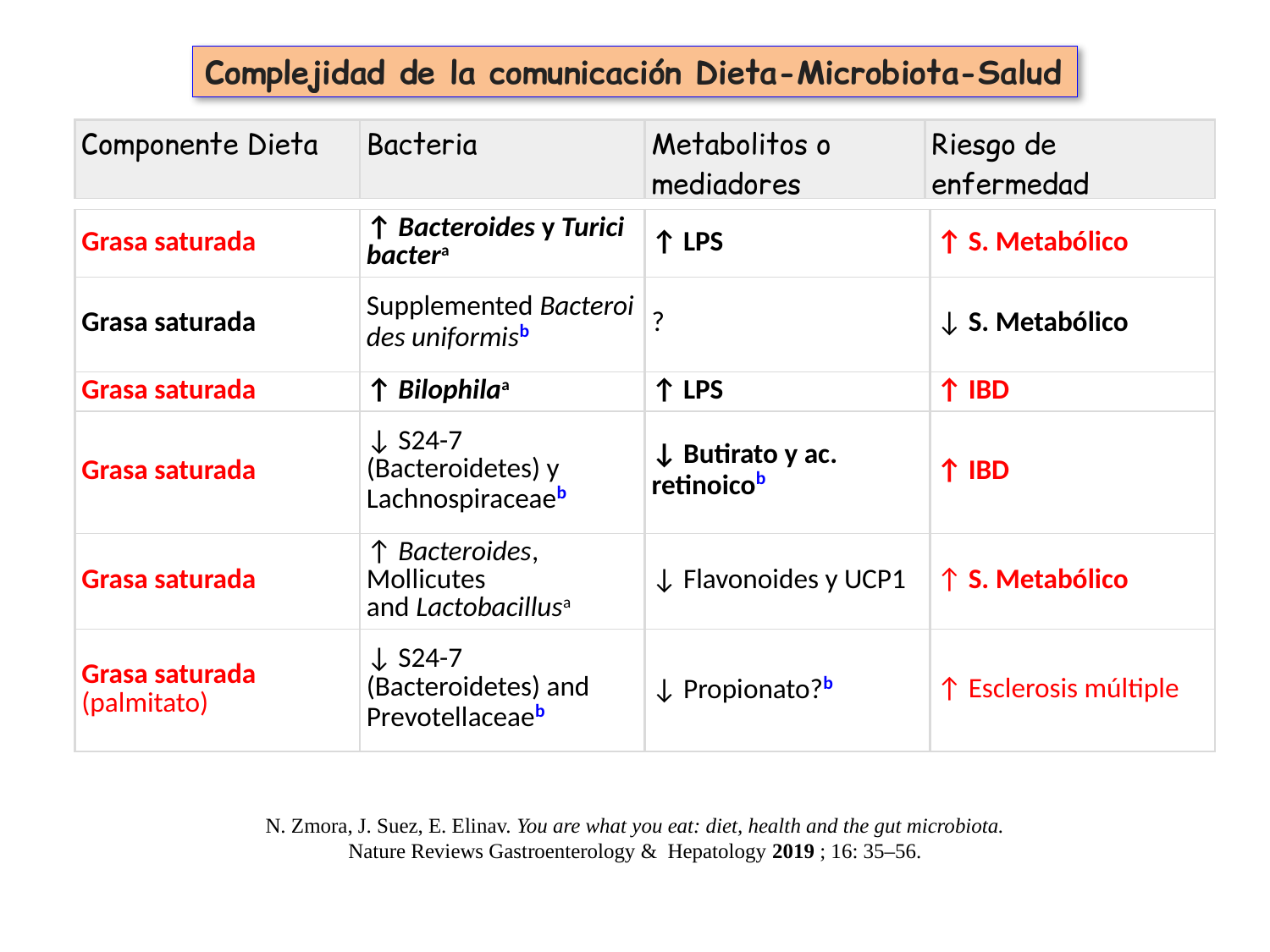

Complejidad de la comunicación Dieta-Microbiota-Salud
| Componente Dieta | Bacteria | Metabolitos o mediadores | Riesgo de enfermedad |
| --- | --- | --- | --- |
| Grasa saturada | ↑ Bacteroides y Turicibactera | ↑ LPS | ↑ S. Metabólico |
| --- | --- | --- | --- |
| Grasa saturada | Supplemented Bacteroides uniformisb | ? | ↓ S. Metabólico |
| Grasa saturada | ↑ Bilophilaa | ↑ LPS | ↑ IBD |
| Grasa saturada | ↓ S24-7 (Bacteroidetes) y Lachnospiraceaeb | ↓ Butirato y ac. retinoicob | ↑ IBD |
| Grasa saturada | ↑ Bacteroides, Mollicutes and Lactobacillusa | ↓ Flavonoides y UCP1 | ↑ S. Metabólico |
| Grasa saturada (palmitato) | ↓ S24-7 (Bacteroidetes) and Prevotellaceaeb | ↓ Propionato?b | ↑ Esclerosis múltiple |
N. Zmora, J. Suez, E. Elinav. You are what you eat: diet, health and the gut microbiota. Nature Reviews Gastroenterology &  Hepatology 2019 ; 16: 35–56.